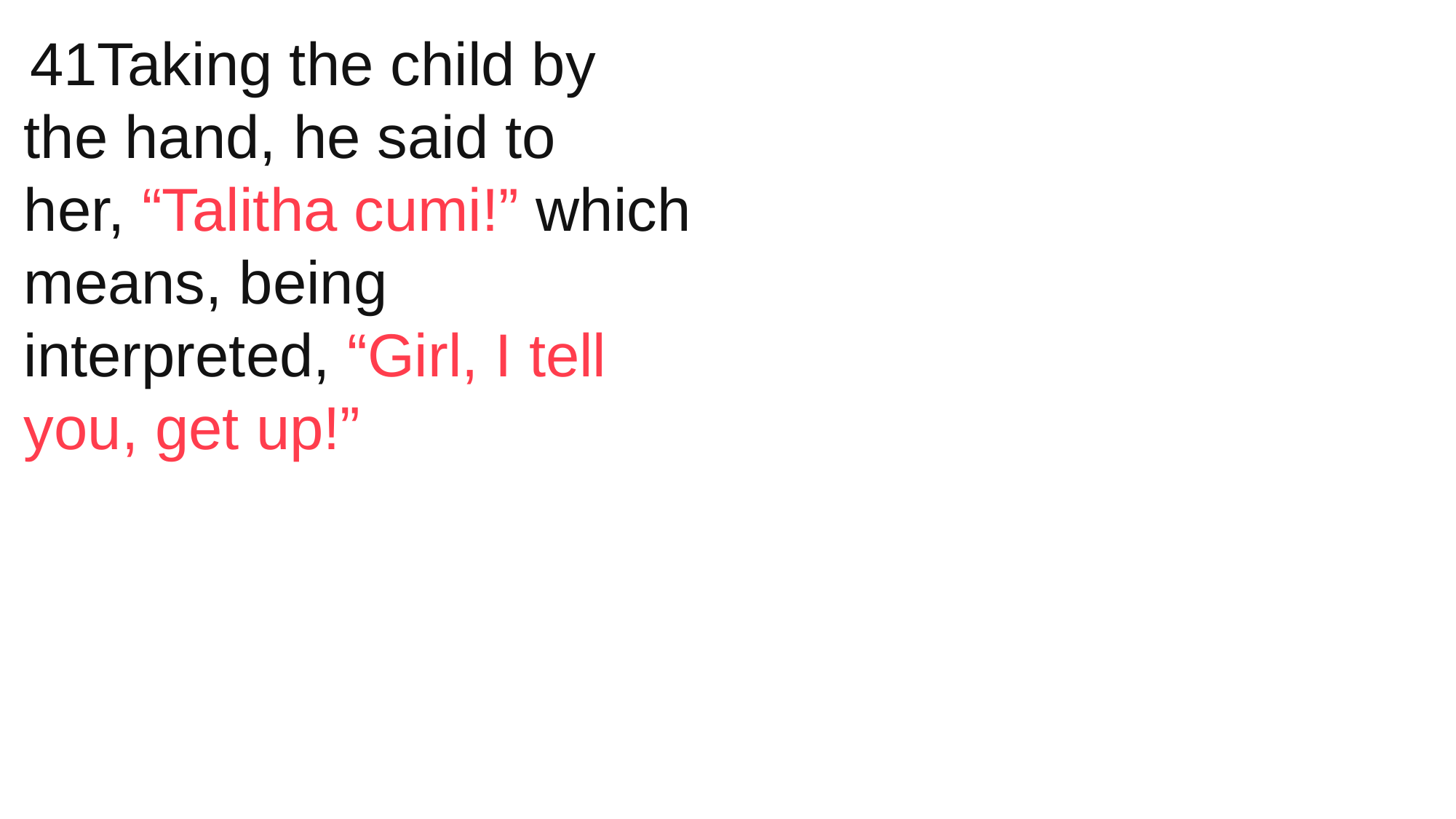

41Taking the child by the hand, he said to her, “Talitha cumi!” which means, being interpreted, “Girl, I tell you, get up!”